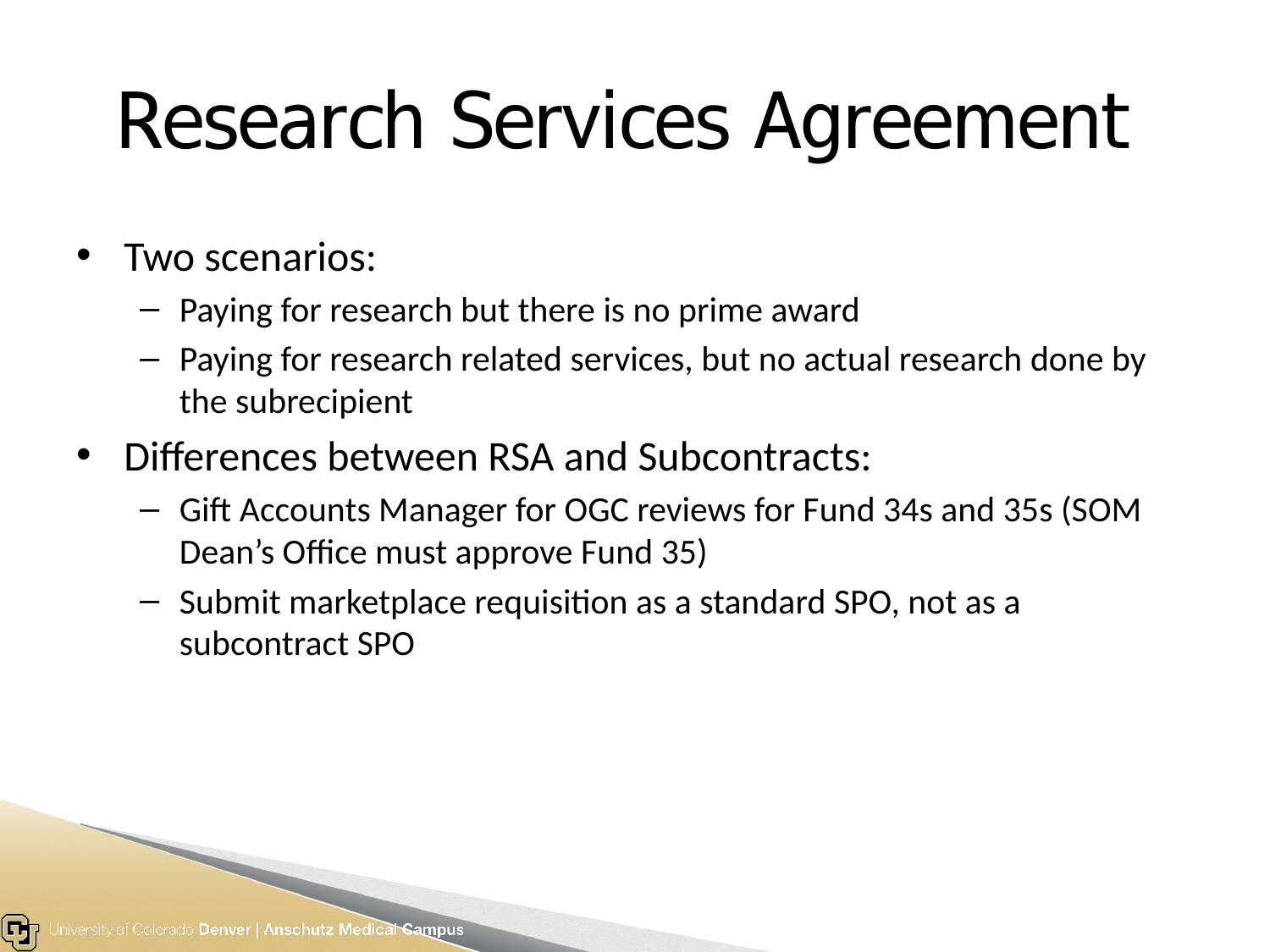

# Research Services Agreement
Two scenarios:
Paying for research but there is no prime award
Paying for research related services, but no actual research done by the subrecipient
Differences between RSA and Subcontracts:
Gift Accounts Manager for OGC reviews for Fund 34s and 35s (SOM Dean’s Office must approve Fund 35)
Submit marketplace requisition as a standard SPO, not as a subcontract SPO